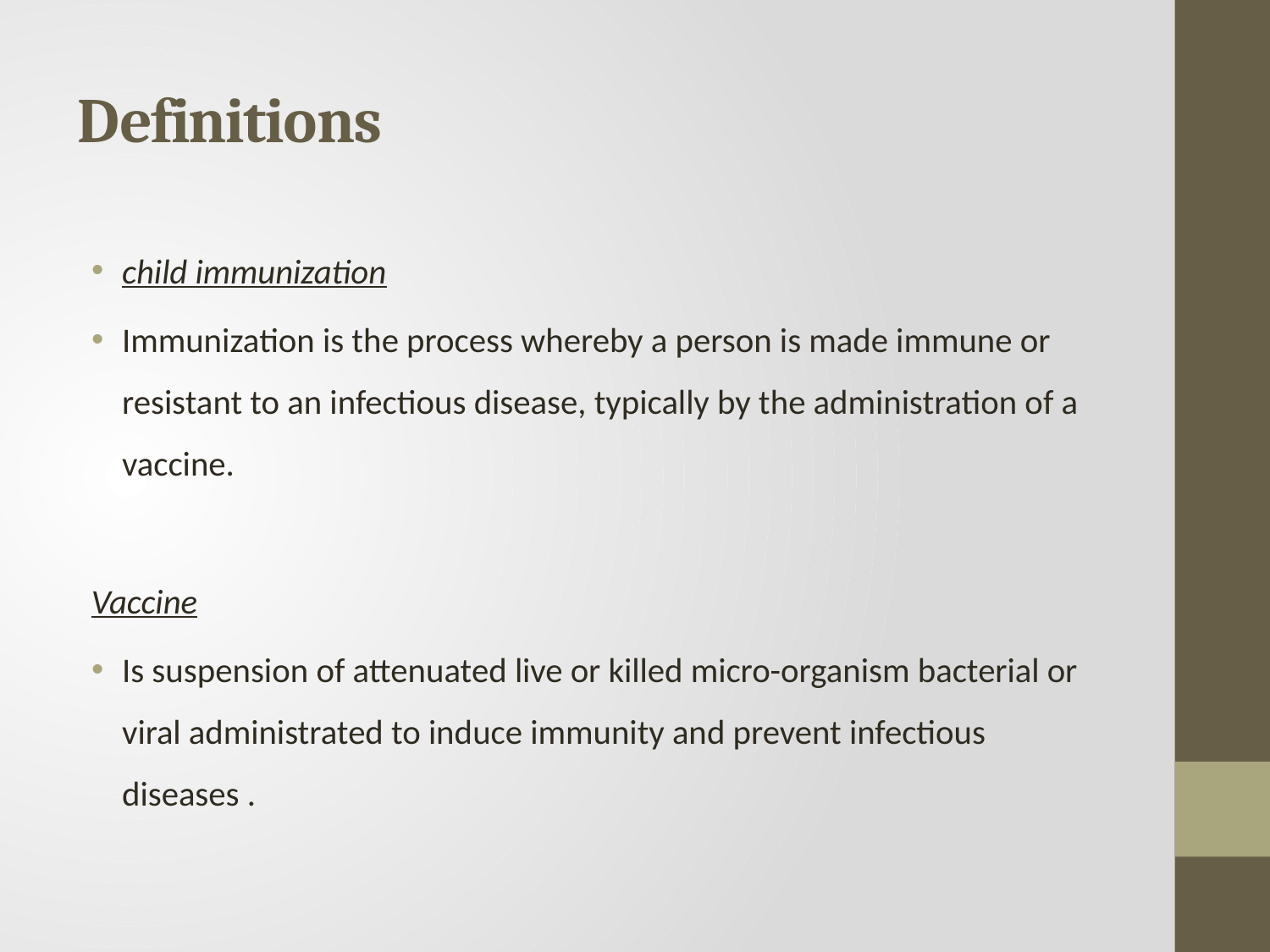

# Definitions
child immunization
Immunization is the process whereby a person is made immune or resistant to an infectious disease, typically by the administration of a vaccine.

Vaccine
Is suspension of attenuated live or killed micro-organism bacterial or viral administrated to induce immunity and prevent infectious diseases .